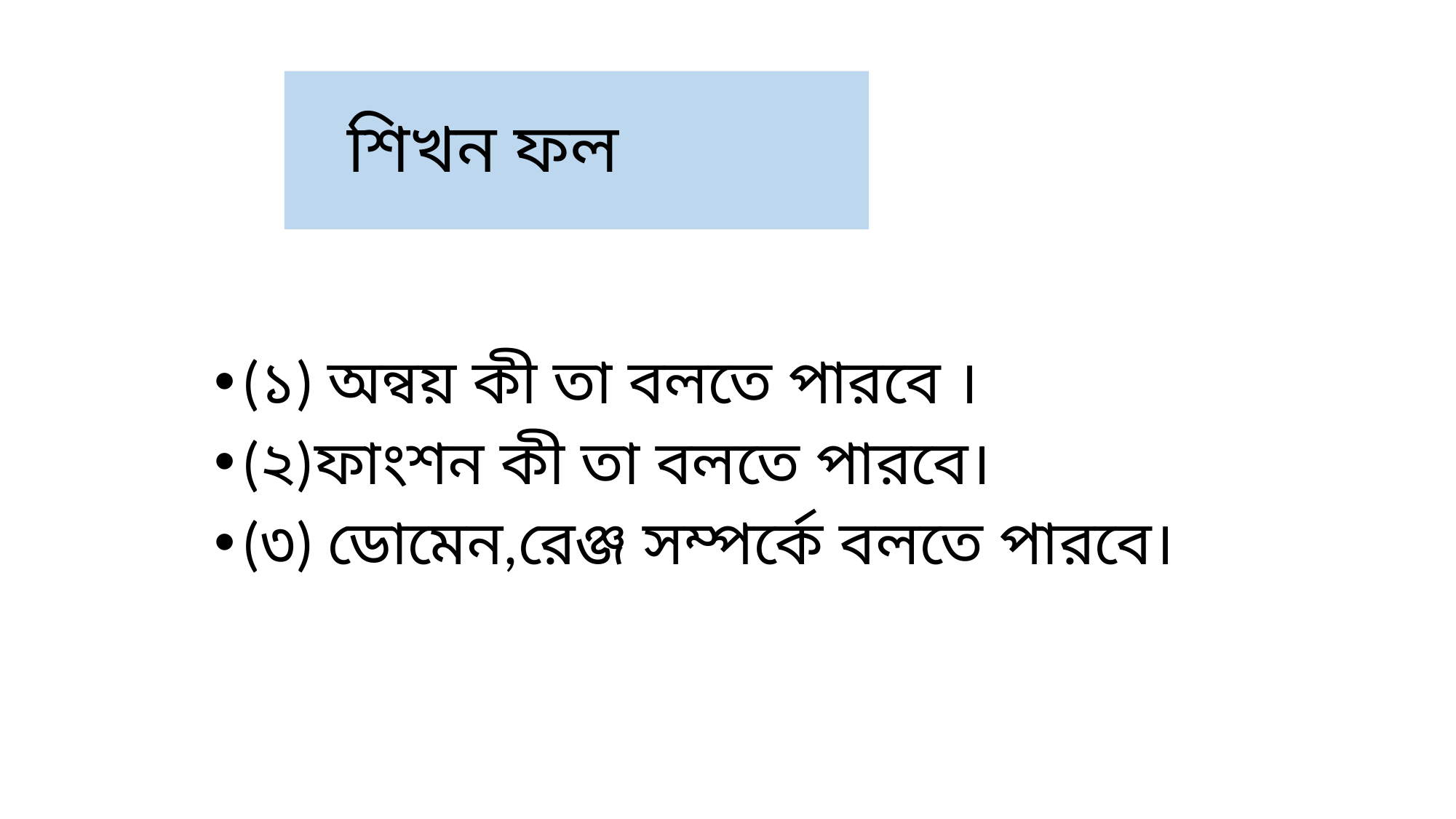

# শিখন ফল
(১) অন্বয় কী তা বলতে পারবে ।
(২)ফাংশন কী তা বলতে পারবে।
(৩) ডোমেন,রেঞ্জ সম্পর্কে বলতে পারবে।